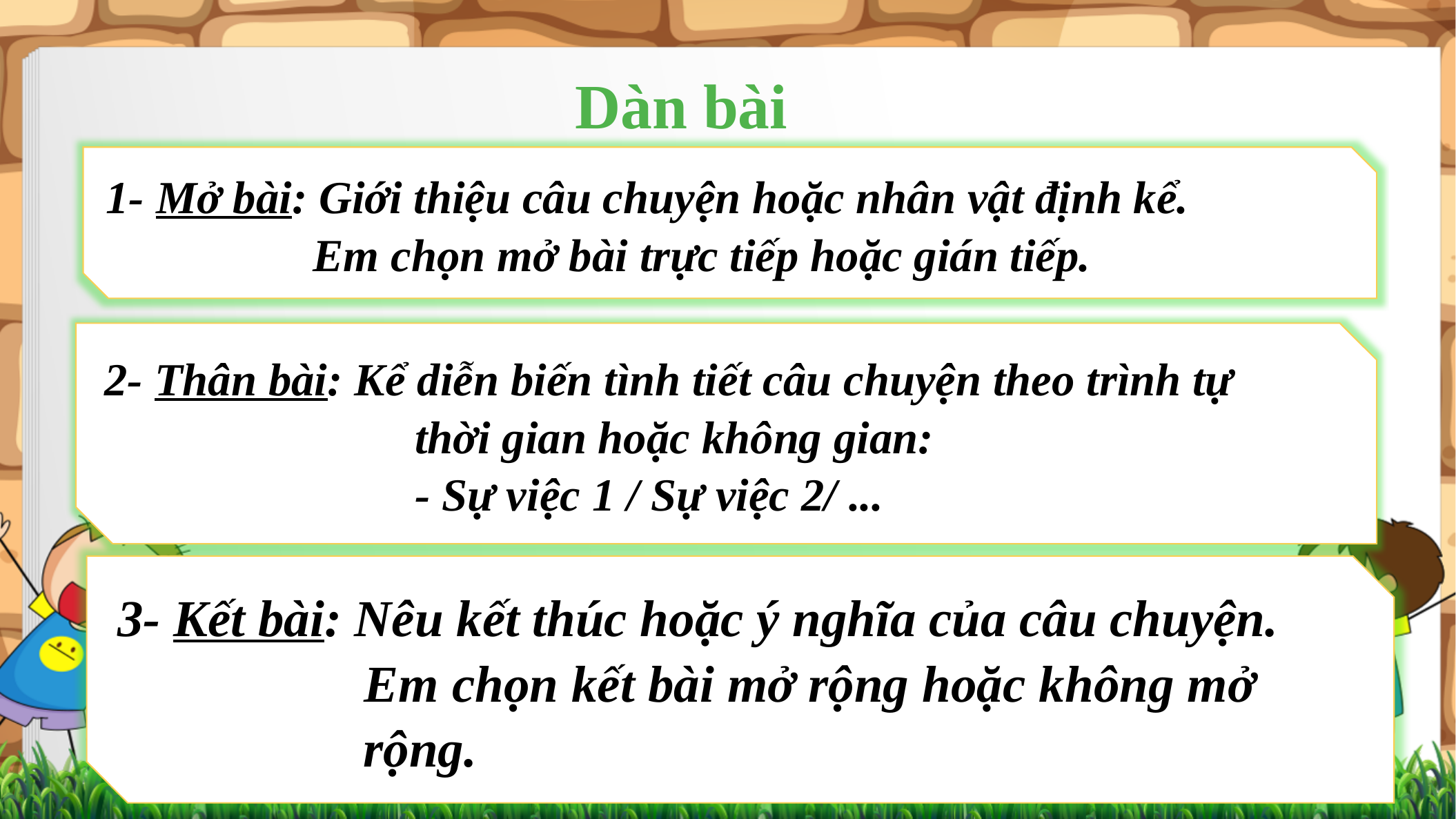

Dàn bài
1- Mở bài: Giới thiệu câu chuyện hoặc nhân vật định kể.
		Em chọn mở bài trực tiếp hoặc gián tiếp.
2- Thân bài: Kể diễn biến tình tiết câu chuyện theo trình tự 				thời gian hoặc không gian:
			- Sự việc 1 / Sự việc 2/ ...
3- Kết bài: Nêu kết thúc hoặc ý nghĩa của câu chuyện.
		   Em chọn kết bài mở rộng hoặc không mở 			   rộng.